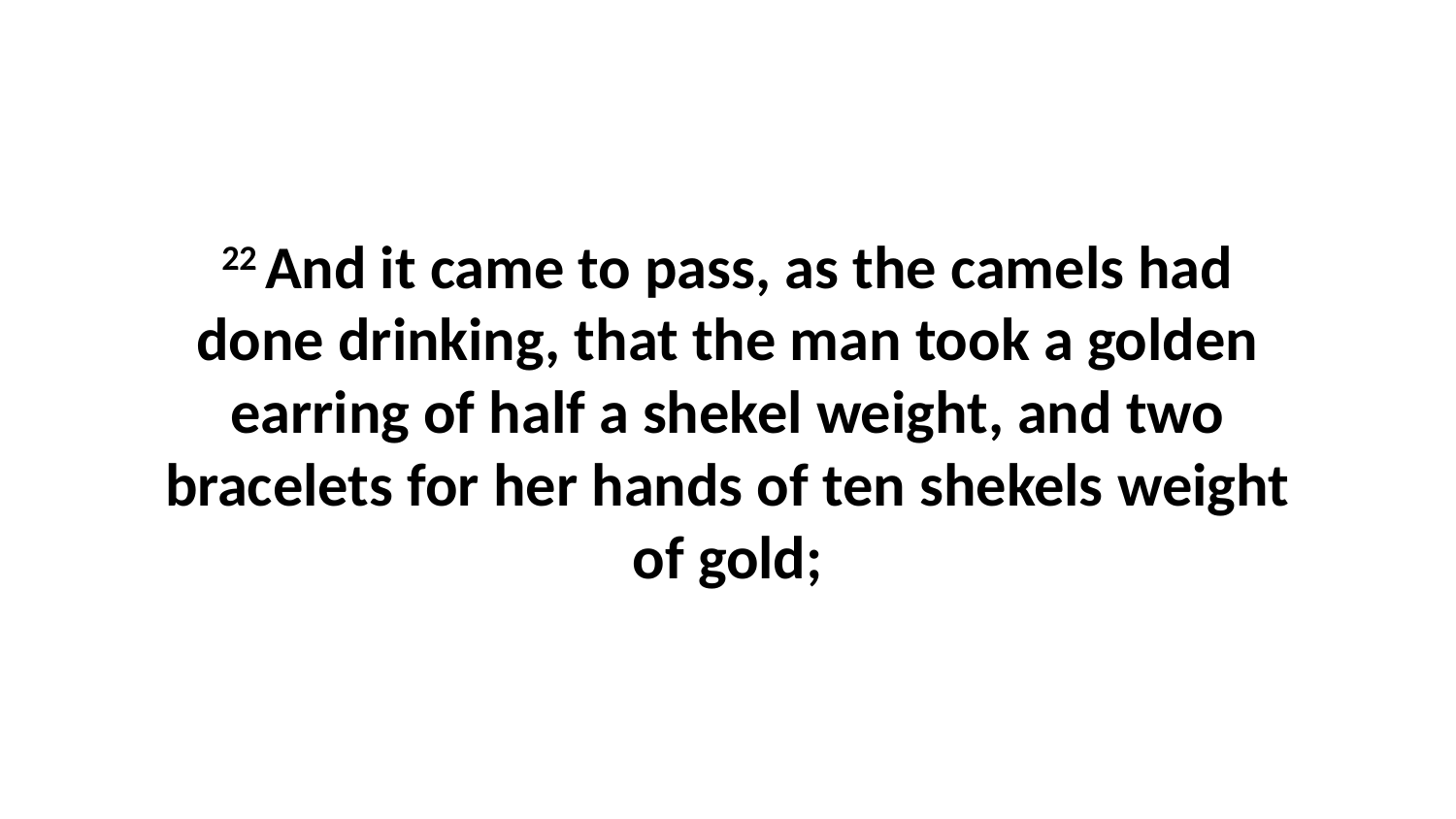

22 And it came to pass, as the camels had done drinking, that the man took a golden earring of half a shekel weight, and two bracelets for her hands of ten shekels weight of gold;